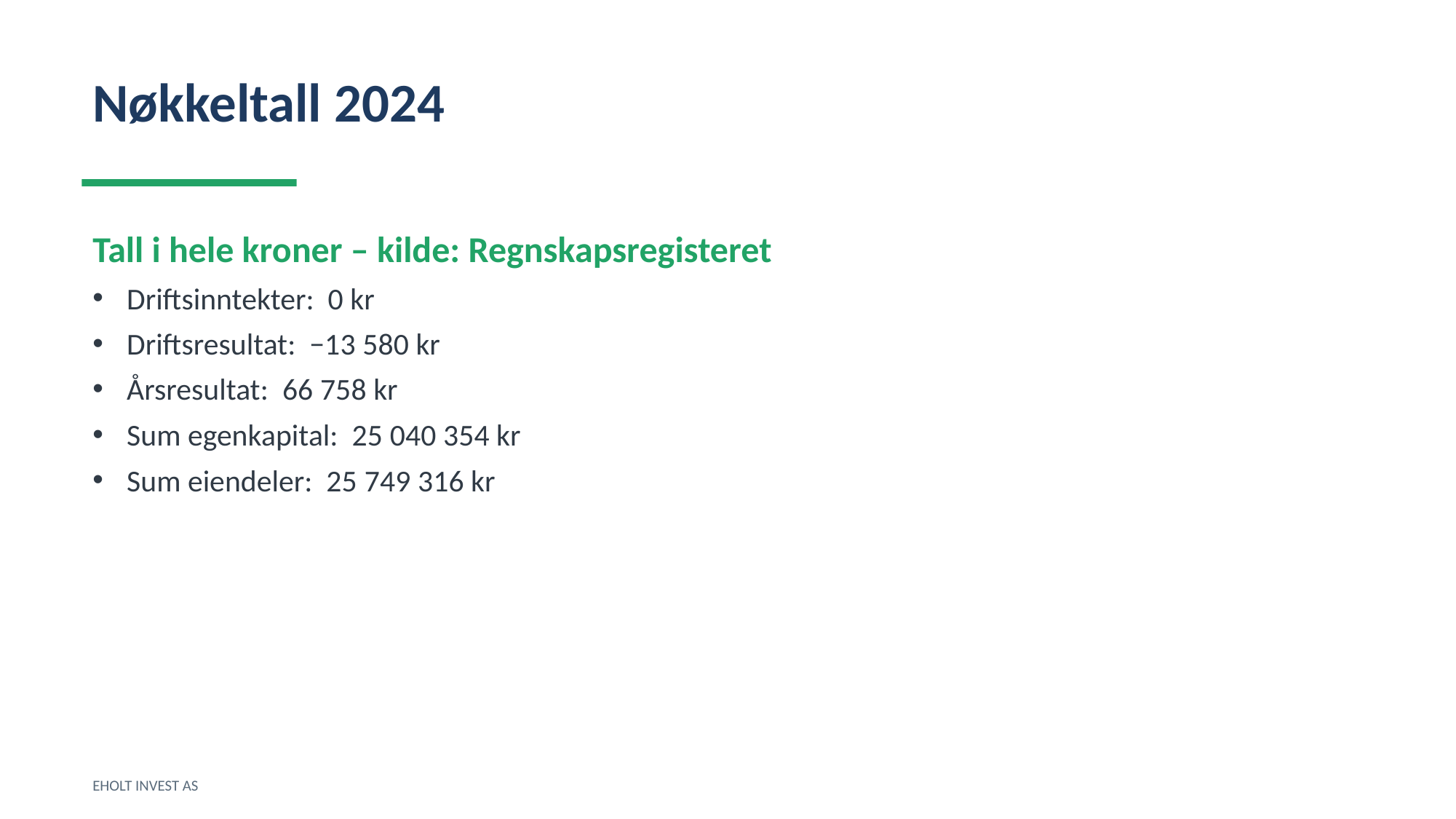

Nøkkeltall 2024

Tall i hele kroner – kilde: Regnskapsregisteret
Driftsinntekter:  0 kr
Driftsresultat:  −13 580 kr
Årsresultat:  66 758 kr
Sum egenkapital:  25 040 354 kr
Sum eiendeler:  25 749 316 kr
EHOLT INVEST AS